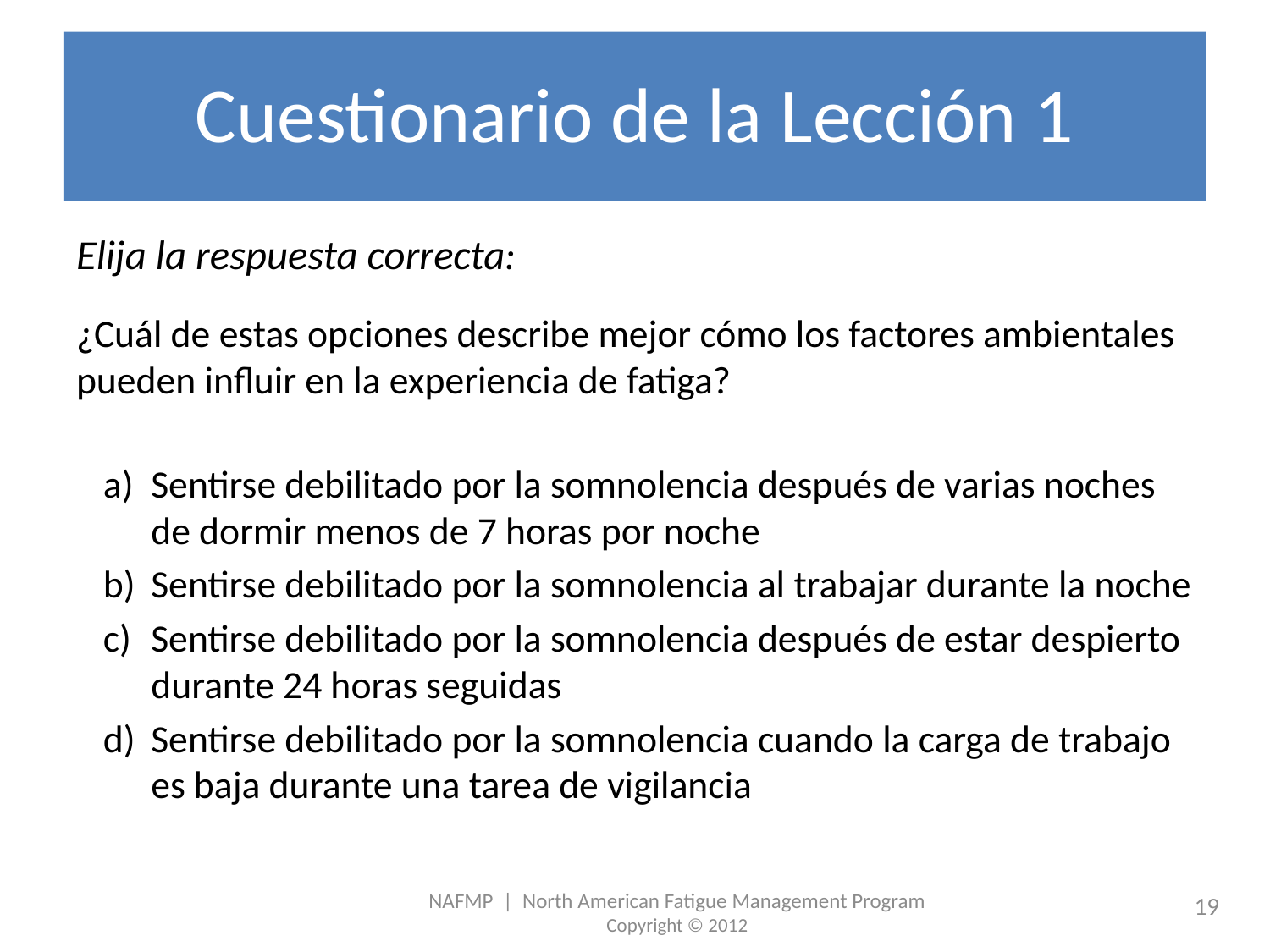

# Cuestionario de la Lección 1
Elija la respuesta correcta:

¿Cuál de estas opciones describe mejor cómo los factores ambientales pueden influir en la experiencia de fatiga?

Sentirse debilitado por la somnolencia después de varias noches de dormir menos de 7 horas por noche
Sentirse debilitado por la somnolencia al trabajar durante la noche
Sentirse debilitado por la somnolencia después de estar despierto durante 24 horas seguidas
Sentirse debilitado por la somnolencia cuando la carga de trabajo es baja durante una tarea de vigilancia